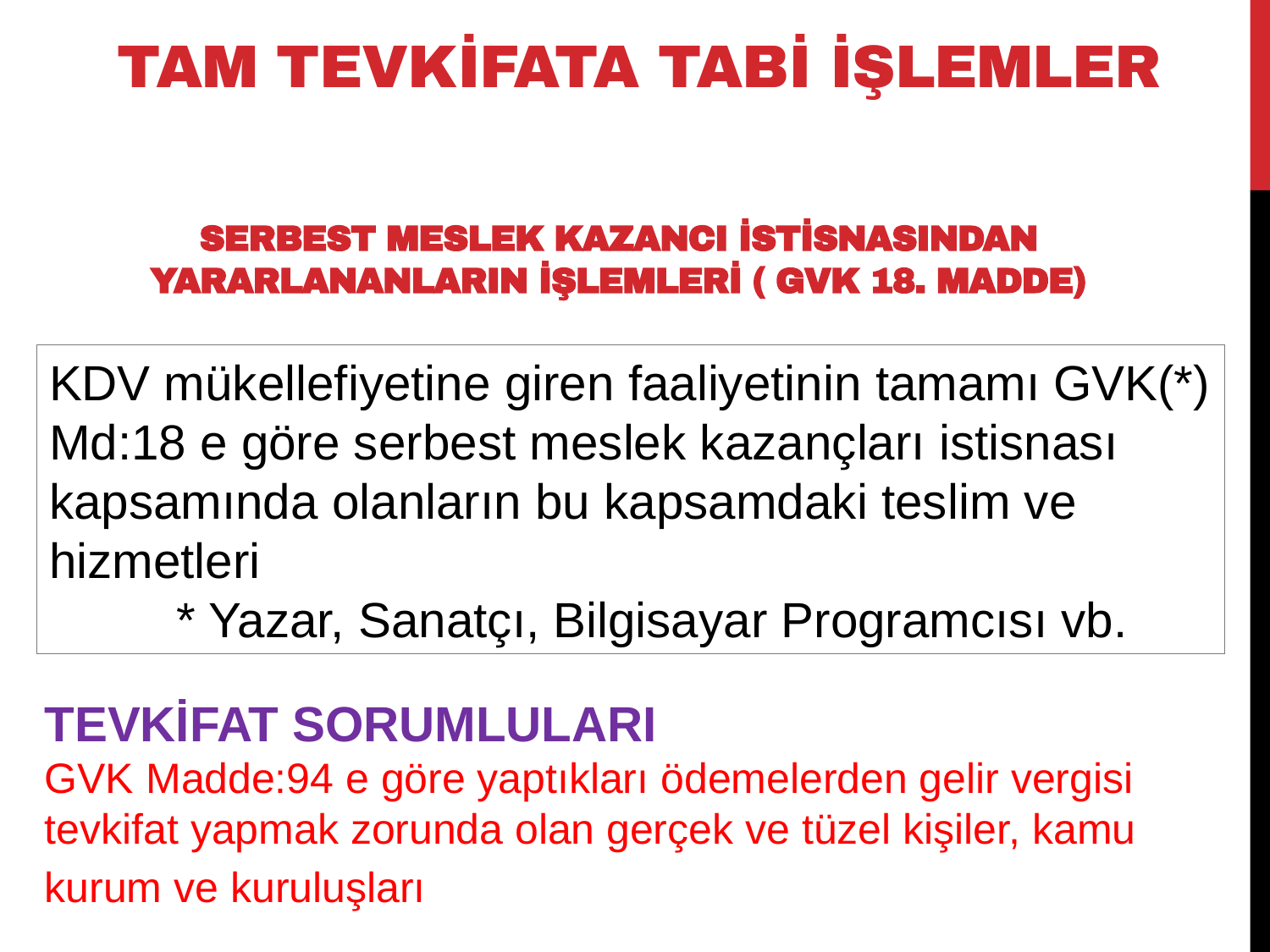

Tam tevkifata tabi işlemler
# Serbest meslek kazancI istisnasIndan yararlananlarIn işlemleri ( GVK 18. madde)
KDV mükellefiyetine giren faaliyetinin tamamı GVK(*) Md:18 e göre serbest meslek kazançları istisnası kapsamında olanların bu kapsamdaki teslim ve hizmetleri
	* Yazar, Sanatçı, Bilgisayar Programcısı vb.
TEVKİFAT SORUMLULARI
GVK Madde:94 e göre yaptıkları ödemelerden gelir vergisi tevkifat yapmak zorunda olan gerçek ve tüzel kişiler, kamu kurum ve kuruluşları